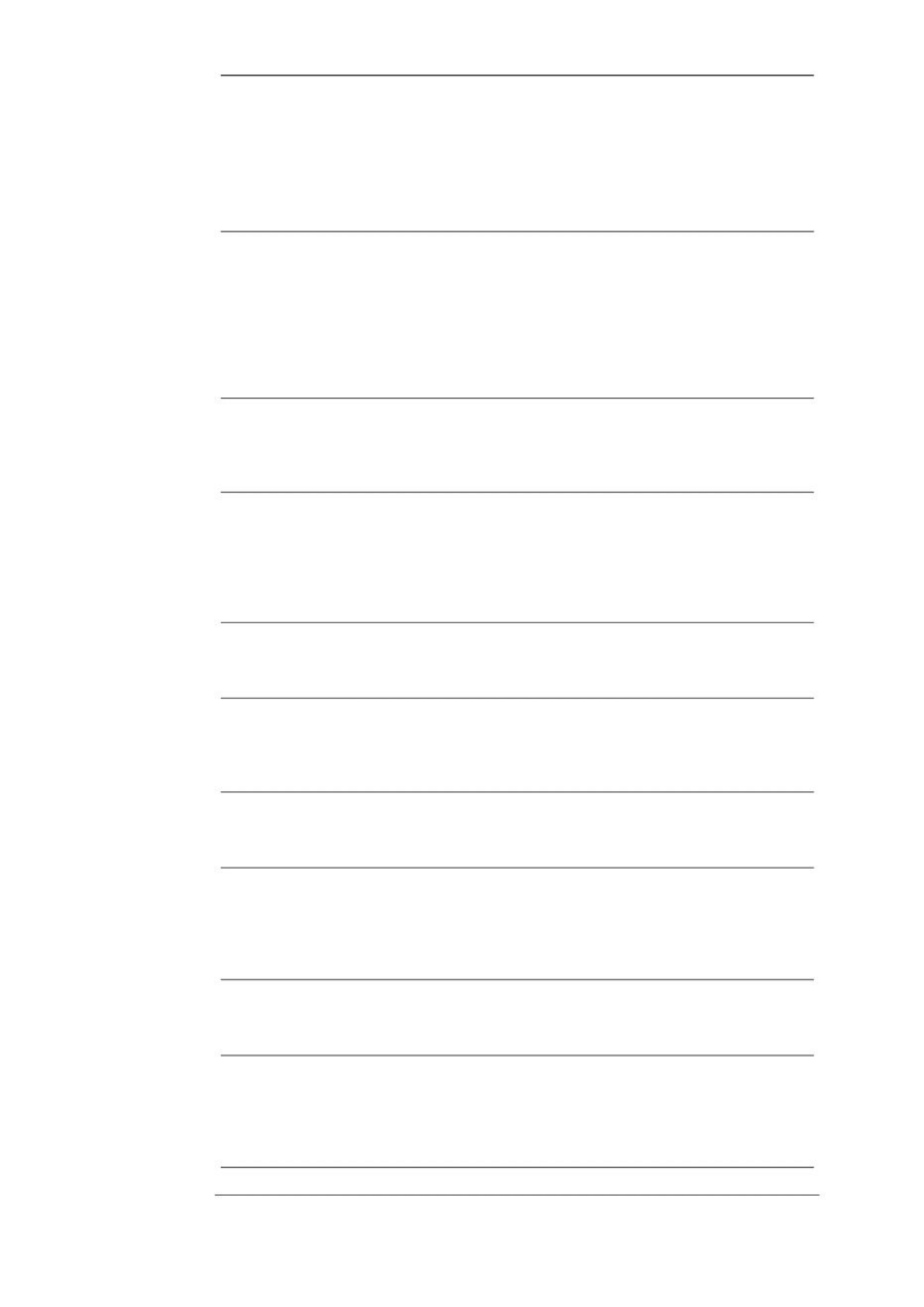

iv

																																																																																																																																6.1. ASCII Codes 																																																																																																																																																																																																																																	71
																																																																																																																																6.2. Display Memory Formation 																																																																																																																																																																					72
																																																																																																																																6.3. Hello World in Assembly Language 																																																																																																																																						74
																																																																																																																																6.4. Number Printing in Assembly 																																																																																																																																																												76
																																																																																																																																6.5. Screen Location Calculation 																																																																																																																																																																	79

																																																																																																																								7 String Instructions 																																																																																																																																																																																																																		83

																																																																																																																																7.1. String Processing 																																																																																																																																																																																																													83
																																																																																																																																7.2. STOS Example – Clearing the Screen 																																																																																																																													85
																																																																																																																																7.3. LODS Example – String Printing 																																																																																																																																																86
																																																																																																																																7.4. SCAS Example – String Length 																																																																																																																																																						87
																																																																																																																																7.5. LES and LDS Example 																																																																																																																																																																																							89
																																																																																																																																7.6. MOVS Example – Screen Scrolling 																																																																																																																																								90
																																																																																																																																7.7. CMPS Example – String Comparison 																																																																																																																															92

																																																																																																																								8 Software Interrupts 																																																																																																																																																																																																																95

																																																																																																																																8.1. Interrupts 																																																																																																																																																																																																																																										95
																																																																																																																																8.2. Hooking an Interrupt 																																																																																																																																																																																													98
																																																																																																																																8.3. BIOS and DOS Interrupts 																																																																																																																																																																											99

																																																																																																																								9 Real Time Interrupts and Hardware Interfacing 																																																																																				105

																																																																																																																																9.1. Hardware Interrupts 																																																																																																																																																																																											105
																																																																																																																																9.2. I/O Ports 																																																																																																																																																																																																																																								106
																																																																																																																																9.3. Terminate and Stay Resident 																																																																																																																																																								111
																																																																																																																																9.4. Programmable Interval Timer 																																																																																																																																																							114
																																																																																																																																9.5. Parallel Port 																																																																																																																																																																																																																													116

																																																																																																																								10 Debug Interrupts 																																																																																																																																																																																																																	125

																																																																																																																																10.1. Debugger using single step interrupt 																																																																																																																				125
																																																																																																																																10.2. Debugger using breakpoint interrupt 																																																																																																																			128

																																																																																																																								11 Multitasking 																																																																																																																																																																																																																																			131

																																																																																																																																11.1. Concepts of Multitasking 																																																																																																																																																																			131
																																																																																																																																11.2. Elaborate Multitasking 																																																																																																																																																																												133
																																																																																																																																11.3. Multitasking Kernel as TSR 																																																																																																																																																										135

																																																																																																																								12 Video Services 																																																																																																																																																																																																																											141

																																																																																																																																12.1. BIOS Video Services 																																																																																																																																																																																							141
																																																																																																																																12.2. DOS Video Services 																																																																																																																																																																																									144

																																																																																																																								13 Secondary Storage 																																																																																																																																																																																																										147

																																																																																																																																13.1. Physical Formation 																																																																																																																																																																																											147
																																																																																																																																13.2. Storage Access Using BIOS 																																																																																																																																																											148
																																																																																																																																13.3. Storage Access using DOS 																																																																																																																																																														153
																																																																																																																																13.4. Device Drivers 																																																																																																																																																																																																															158

																																																																																																																								14 Serial Port Programming 																																																																																																																																																																															163

																																																																																																																																14.1. Introduction 																																																																																																																																																																																																																						163
																																																																																																																																14.2. Serial Communication 																																																																																																																																																																														165

																																																																																																																								15 Protected Mode Programming 																																																																																																																																																									167

																																																																																																																																15.1. Introduction 																																																																																																																																																																																																																						167
																																																																																																																																15.2. 32bit Programming 																																																																																																																																																																																											170
																																																																																																																																15.3. VESA Linear Frame Buffer 																																																																																																																																																													172
																																																																																																																																15.4. Interrupt Handling 																																																																																																																																																																																												174

																																																																																																																								16 Interfacing with High Level Languages 																																																																																																																				179

																																																																																																																																																																																																																																	Virtual University of Pakistan 																																																																																	iv